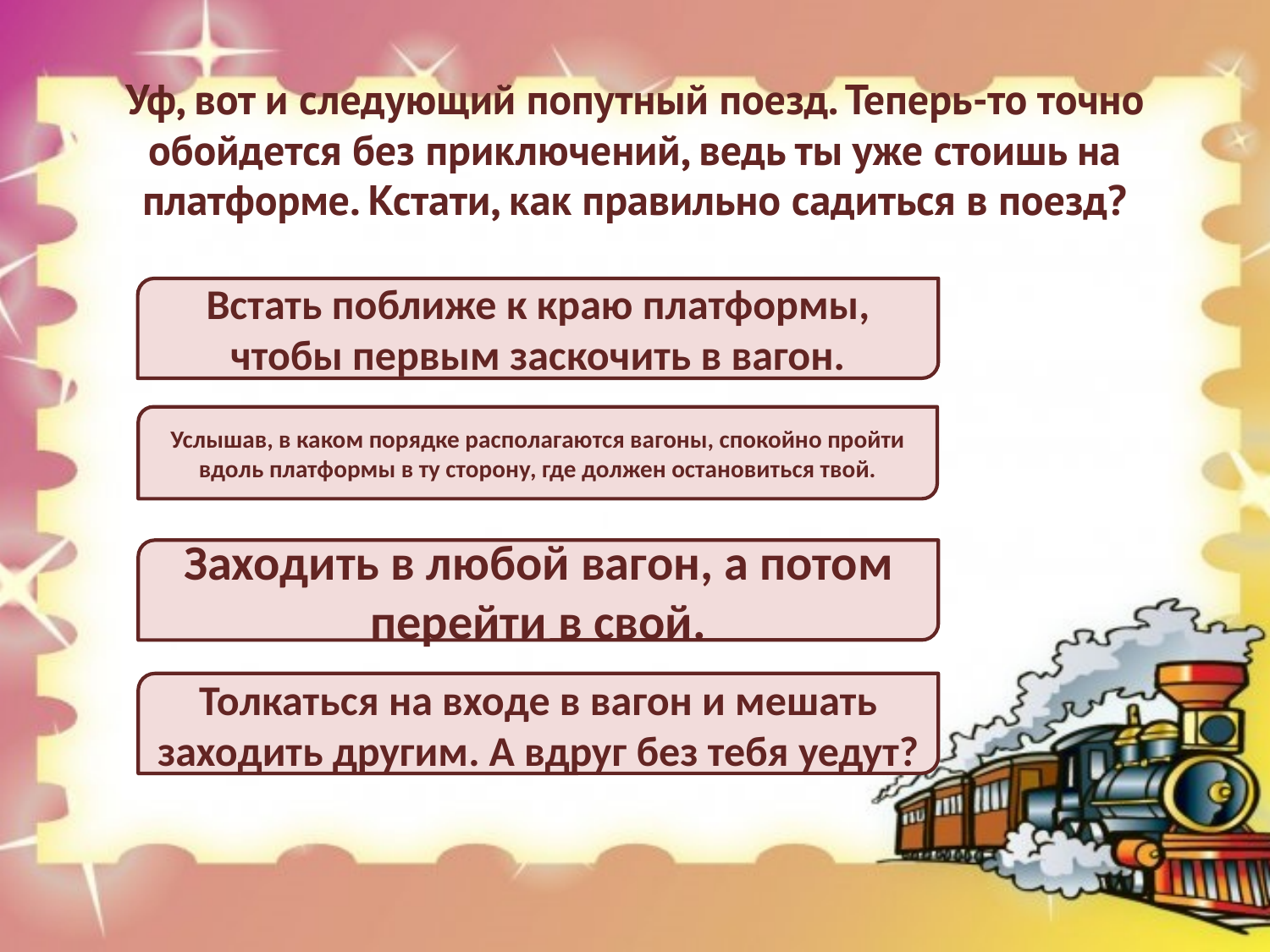

Уф, вот и следующий попутный поезд. Теперь-то точно обойдется без приключений, ведь ты уже стоишь на платформе. Кстати, как правильно садиться в поезд?
Встать поближе к краю платформы, чтобы первым заскочить в вагон.
Услышав, в каком порядке располагаются вагоны, спокойно пройти вдоль платформы в ту сторону, где должен остановиться твой.
Заходить в любой вагон, а потом перейти в свой.
Толкаться на входе в вагон и мешать заходить другим. А вдруг без тебя уедут?